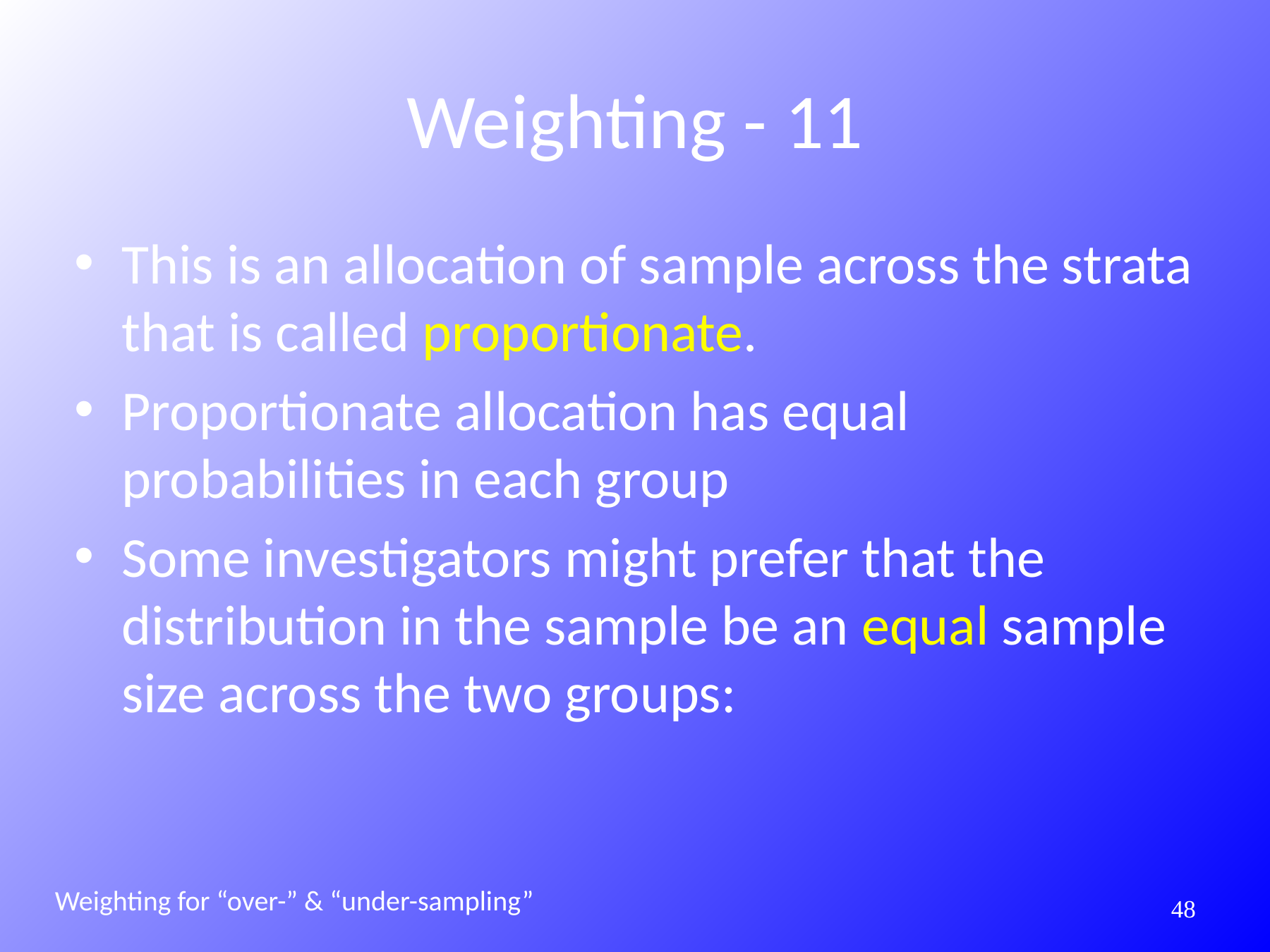

# Weighting - 11
This is an allocation of sample across the strata that is called proportionate.
Proportionate allocation has equal probabilities in each group
Some investigators might prefer that the distribution in the sample be an equal sample size across the two groups:
Weighting for “over-” & “under-sampling”
48